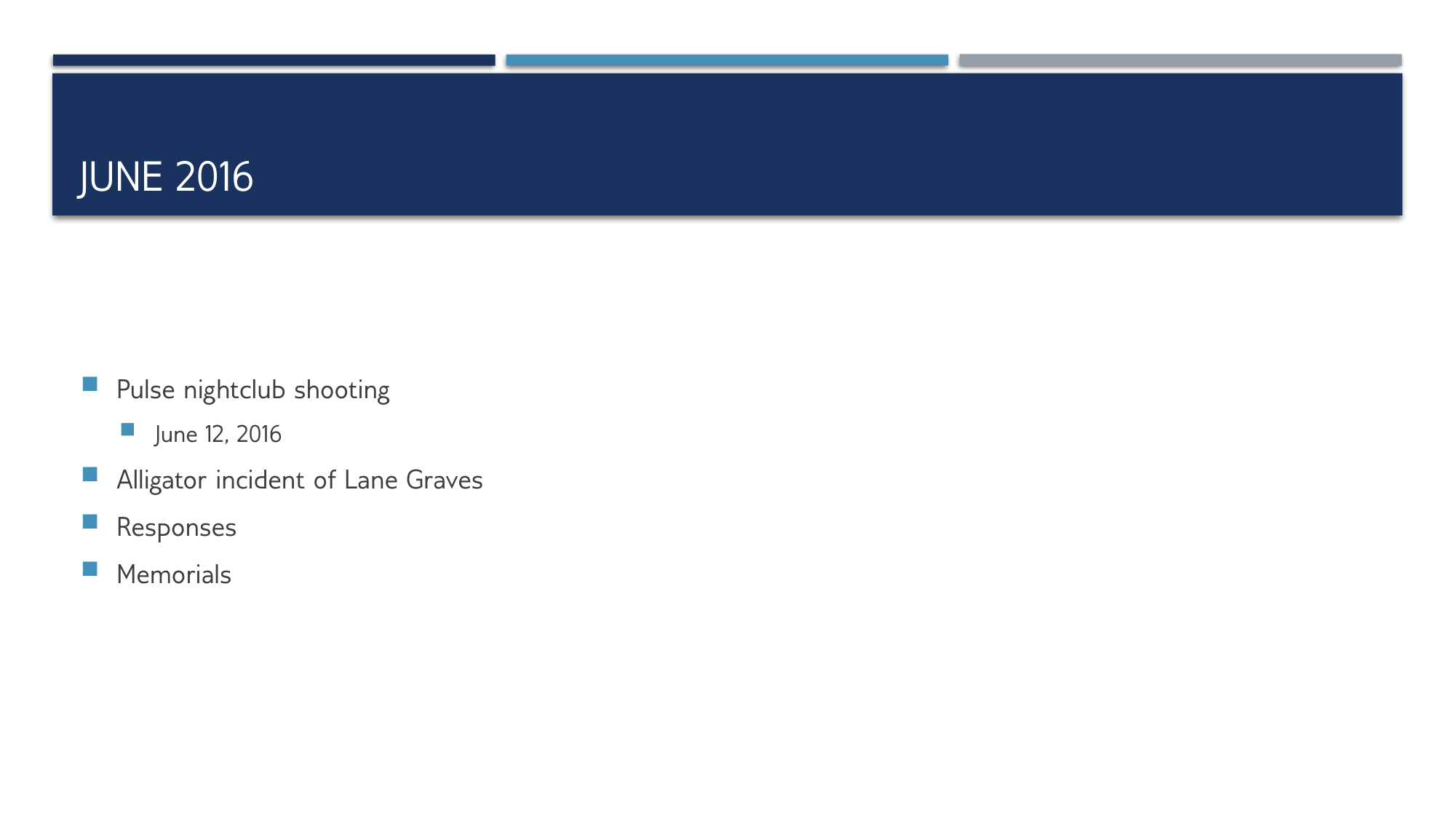

# June 2016
Pulse nightclub shooting
June 12, 2016
Alligator incident of Lane Graves
Responses
Memorials